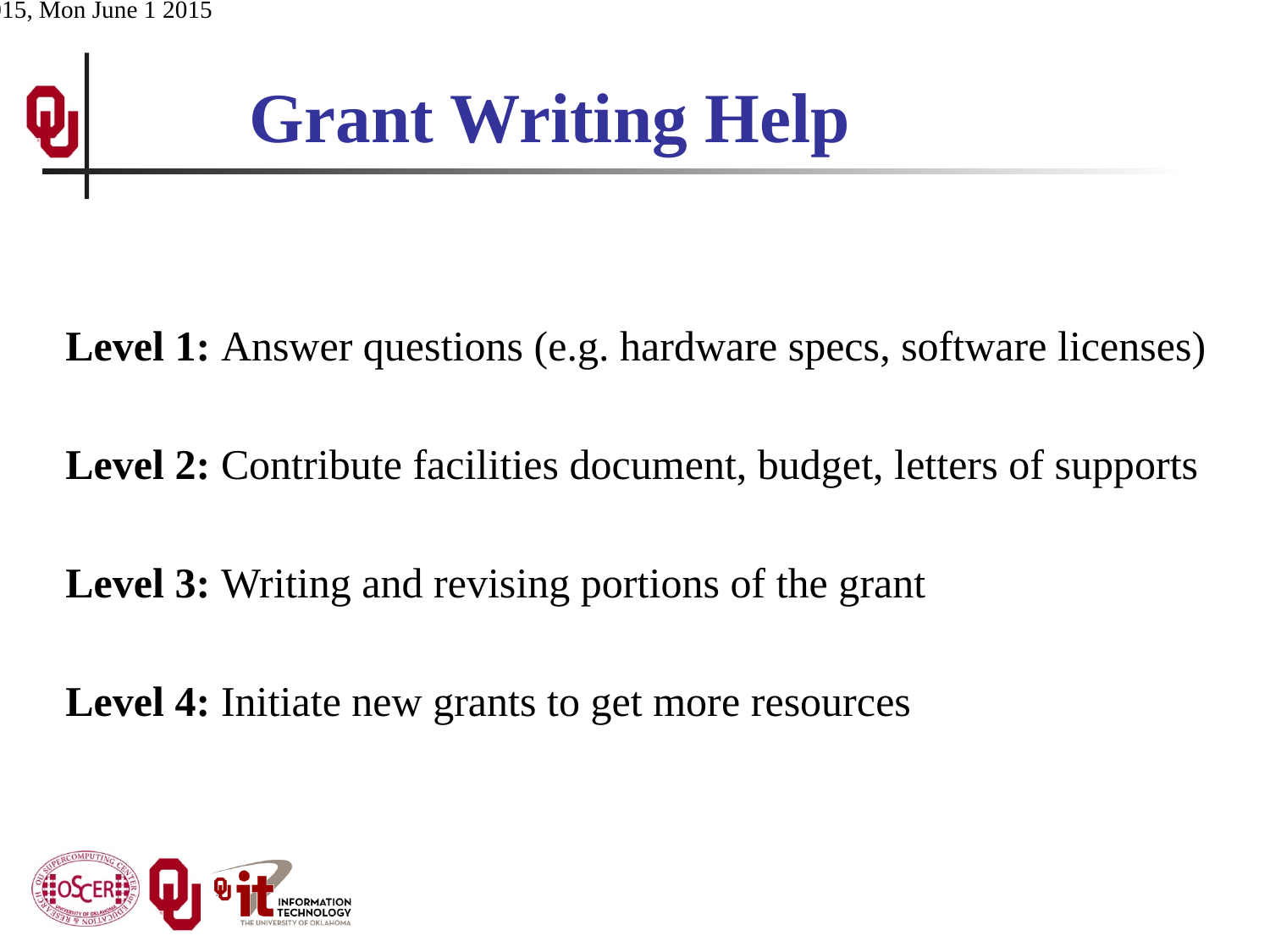

# Grant Writing Help

Level 1: Answer questions (e.g. hardware specs, software licenses)

Level 2: Contribute facilities document, budget, letters of supports

Level 3: Writing and revising portions of the grant

Level 4: Initiate new grants to get more resources
ACI-REF Virt Res 2015, Mon June 1 2015